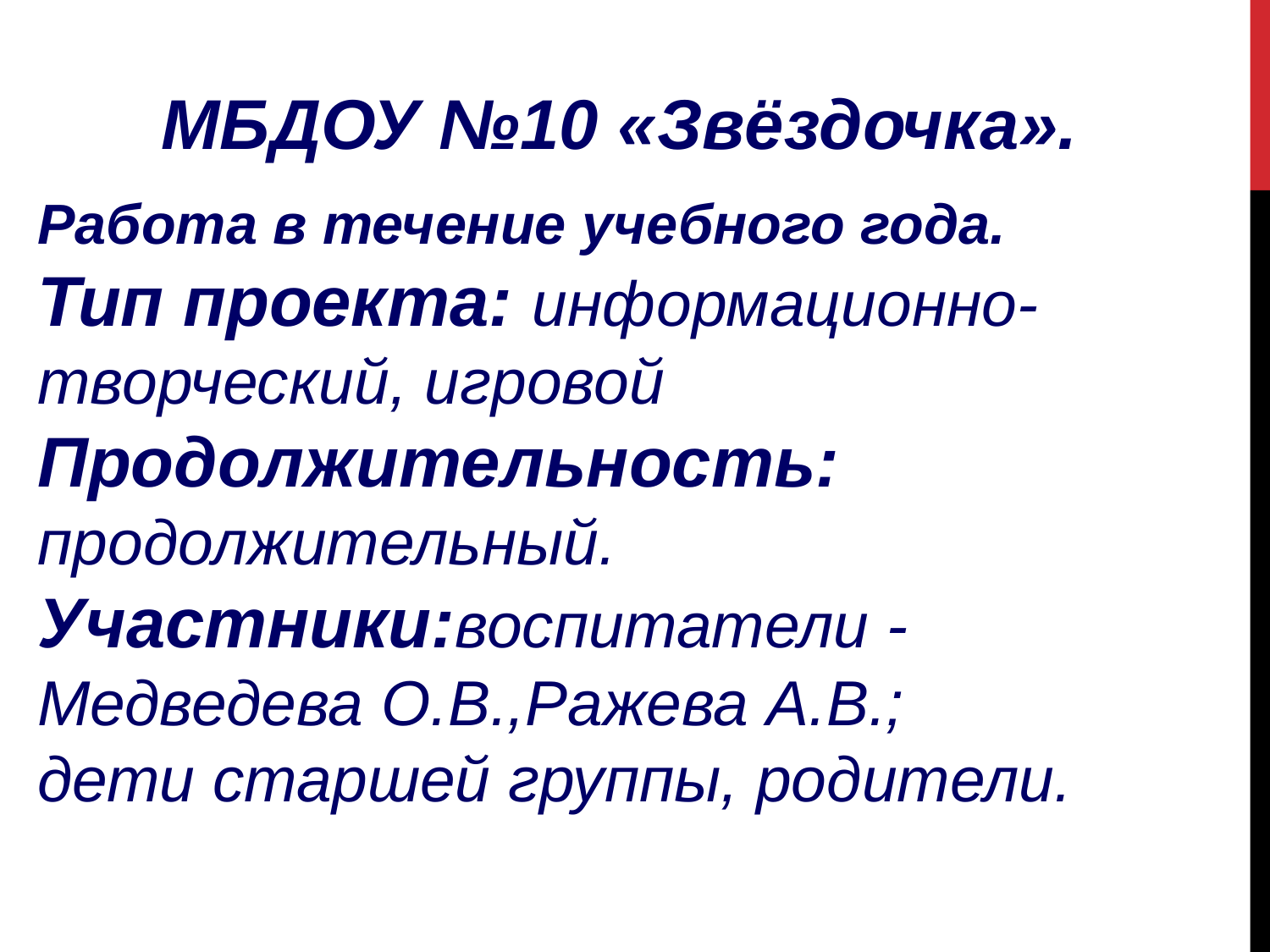

МБДОУ №10 «Звёздочка».
Работа в течение учебного года.     Тип проекта: информационно-творческий, игровой Продолжительность: продолжительный.          Участники:воспитатели -Медведева О.В.,Ражева А.В.;          дети старшей группы, родители.